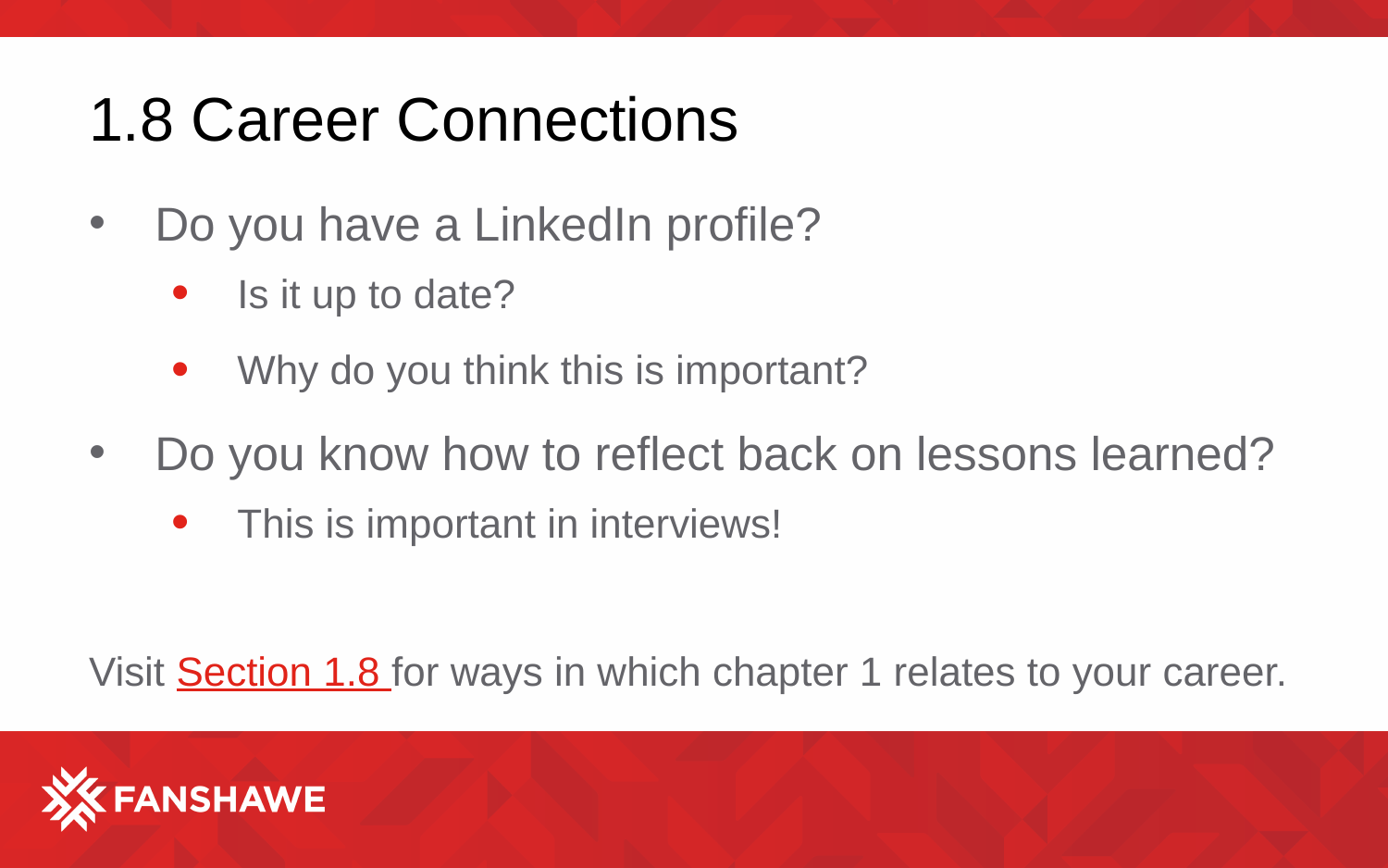

# 1.8 Career Connections
Do you have a LinkedIn profile?
Is it up to date?
Why do you think this is important?
Do you know how to reflect back on lessons learned?
This is important in interviews!

Visit Section 1.8 for ways in which chapter 1 relates to your career.